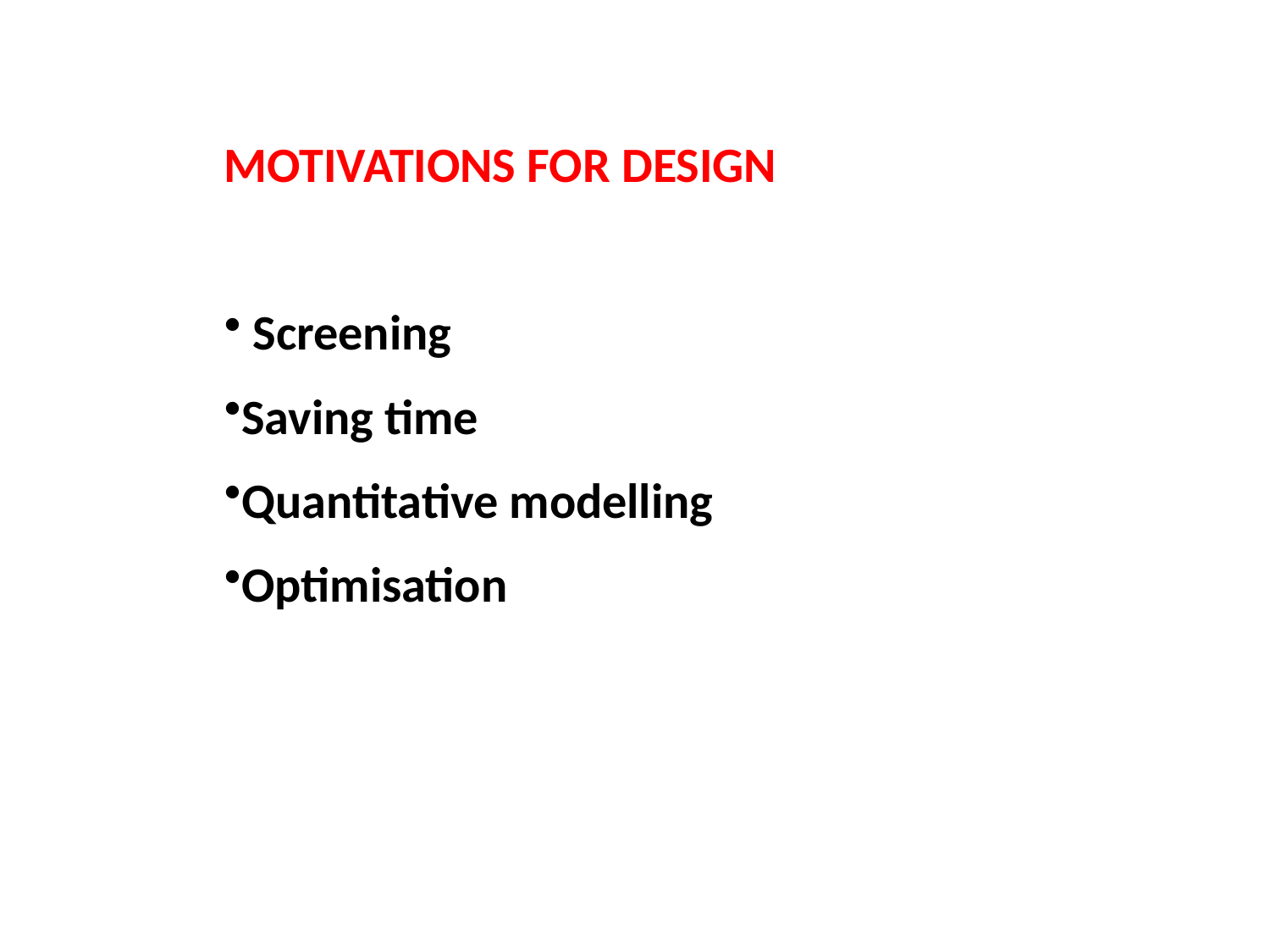

MOTIVATIONS FOR DESIGN

 Screening
Saving time
Quantitative modelling
Optimisation